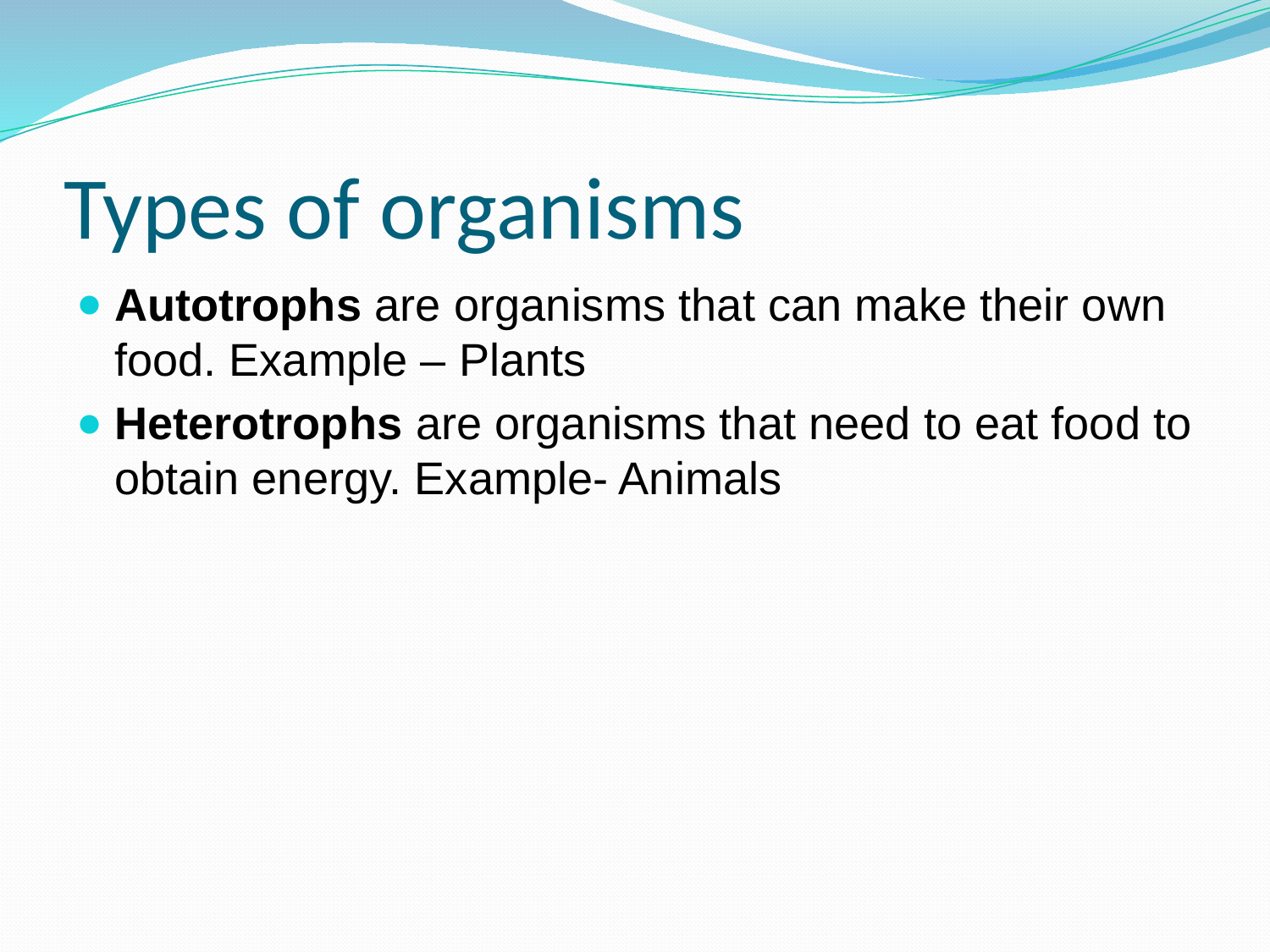

# Types of organisms
Autotrophs are organisms that can make their own food. Example – Plants
Heterotrophs are organisms that need to eat food to obtain energy. Example- Animals